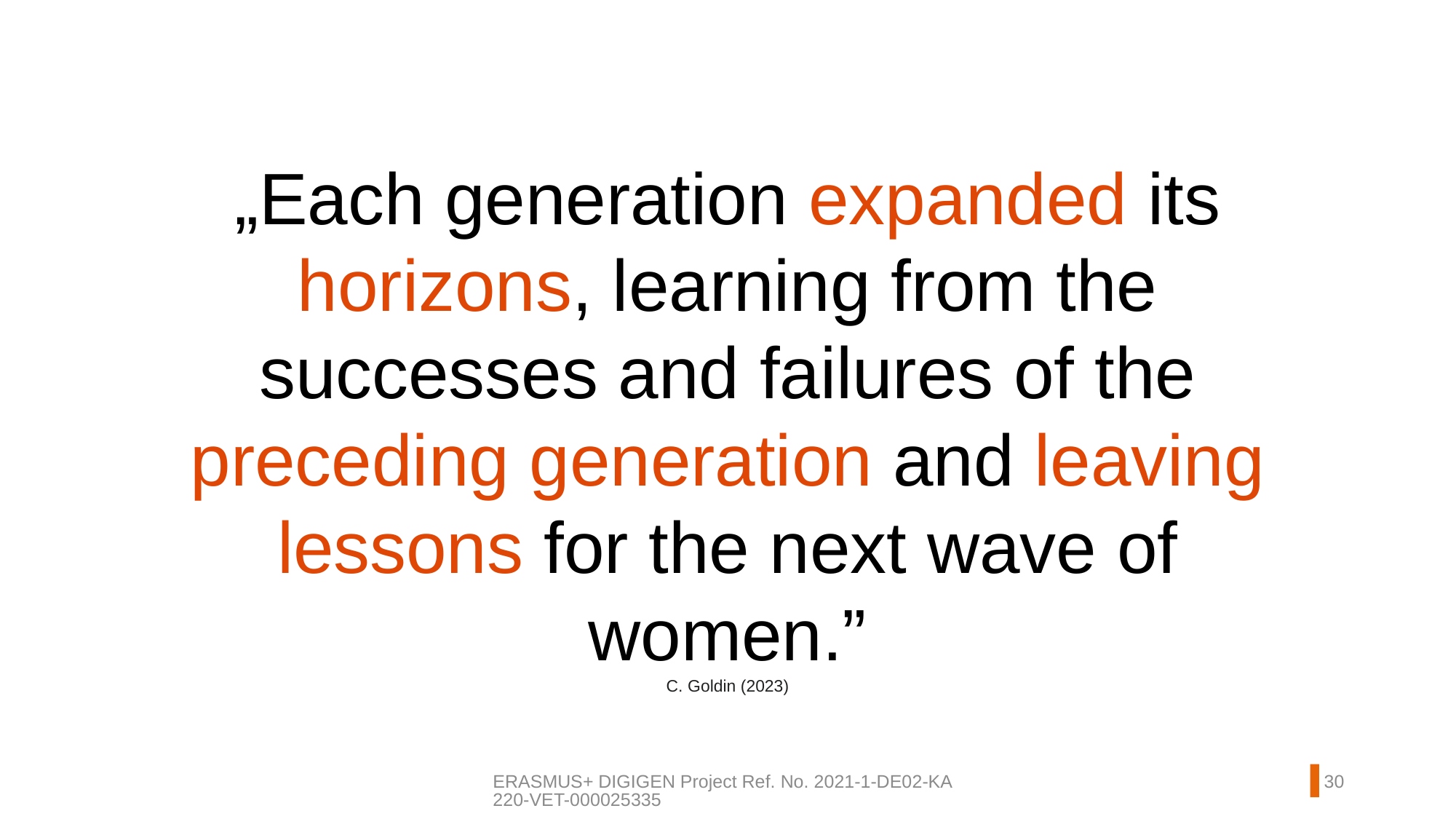

„Each generation expanded its horizons, learning from the successes and failures of the preceding generation and leaving lessons for the next wave of women.”
C. Goldin (2023)
30
ERASMUS+ DIGIGEN
Project Ref. No. 2021-1-DE02-KA220-VET-000025335